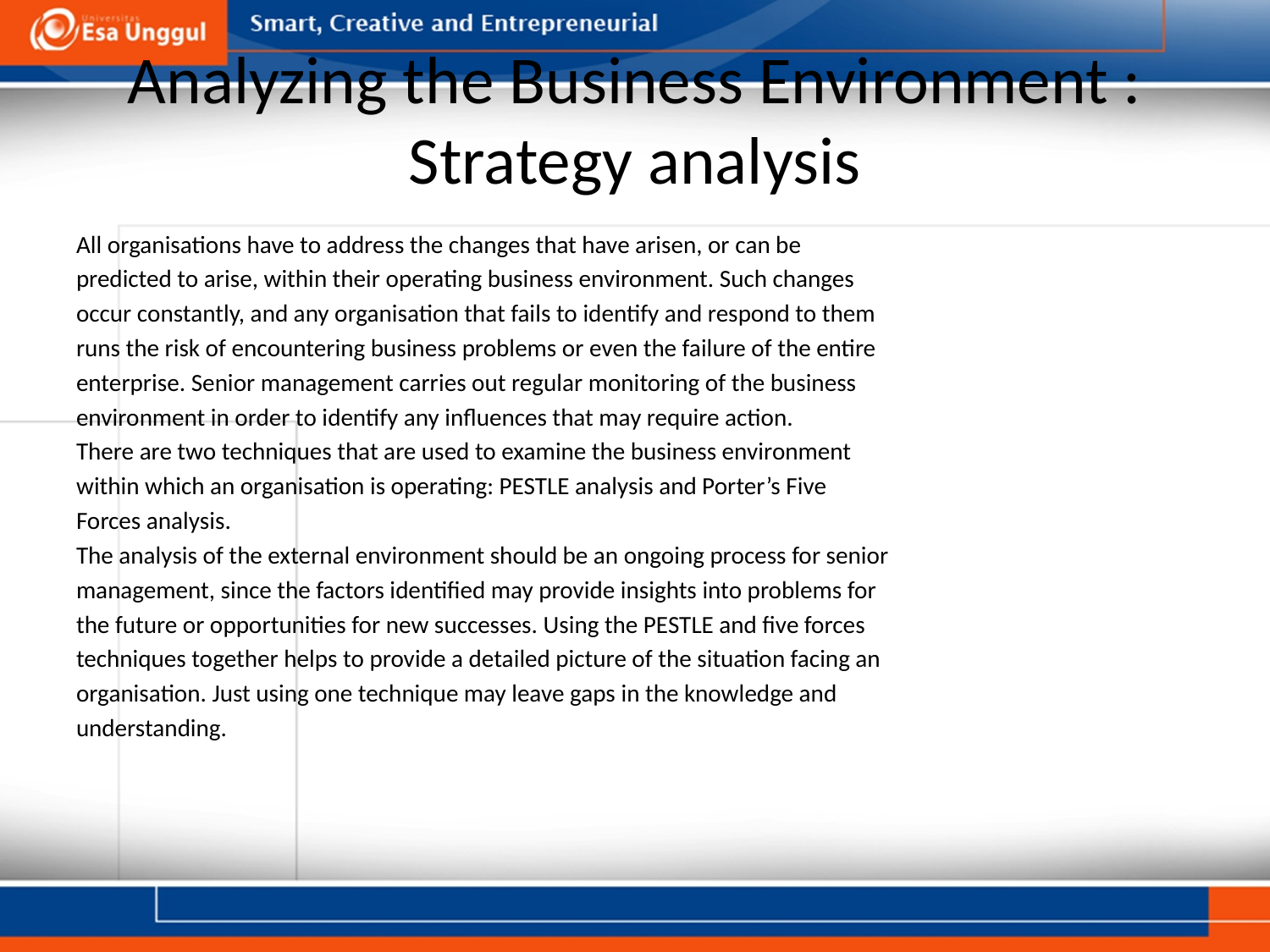

# Analyzing the Business Environment : Strategy analysis
All organisations have to address the changes that have arisen, or can be
predicted to arise, within their operating business environment. Such changes
occur constantly, and any organisation that fails to identify and respond to them
runs the risk of encountering business problems or even the failure of the entire
enterprise. Senior management carries out regular monitoring of the business
environment in order to identify any influences that may require action.
There are two techniques that are used to examine the business environment
within which an organisation is operating: PESTLE analysis and Porter’s Five
Forces analysis.
The analysis of the external environment should be an ongoing process for senior
management, since the factors identified may provide insights into problems for
the future or opportunities for new successes. Using the PESTLE and five forces
techniques together helps to provide a detailed picture of the situation facing an
organisation. Just using one technique may leave gaps in the knowledge and
understanding.